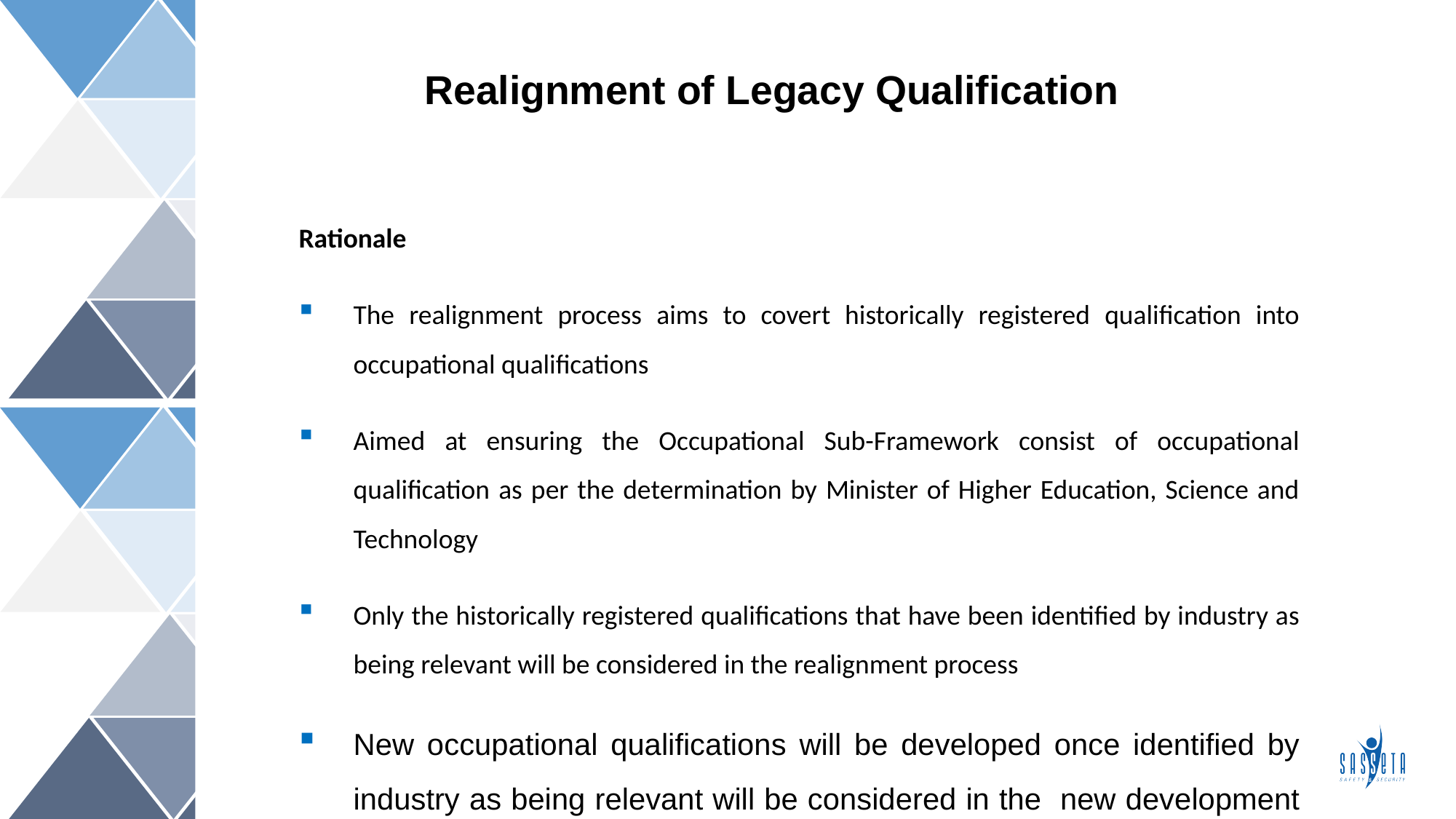

# Realignment of Legacy Qualification

Rationale
The realignment process aims to covert historically registered qualification into occupational qualifications
Aimed at ensuring the Occupational Sub-Framework consist of occupational qualification as per the determination by Minister of Higher Education, Science and Technology
Only the historically registered qualifications that have been identified by industry as being relevant will be considered in the realignment process
New occupational qualifications will be developed once identified by industry as being relevant will be considered in the  new development process